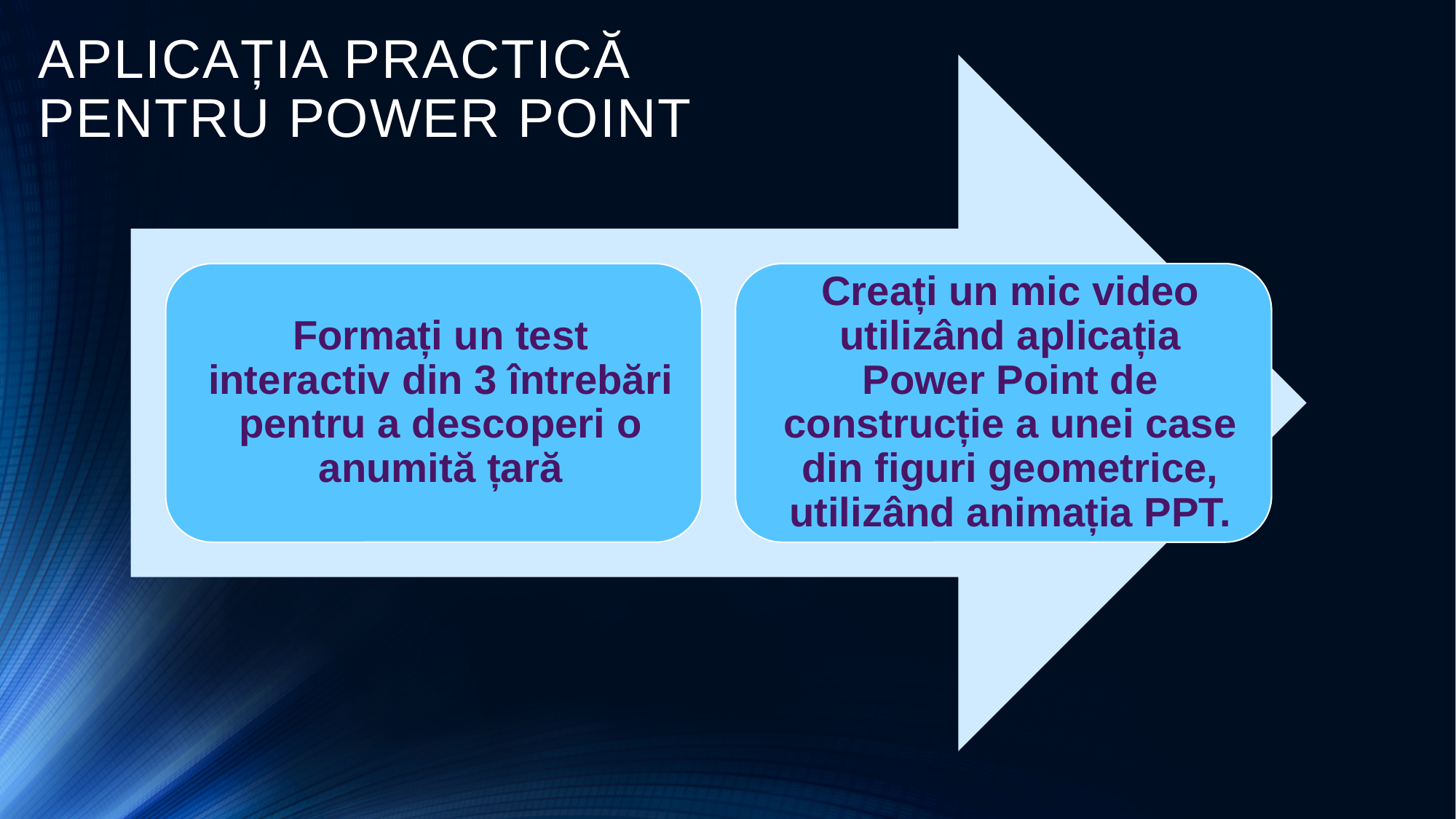

# APLICAȚIA PRACTICĂ PENTRU POWER POINT
Formați un test interactiv din 3 întrebări pentru a descoperi o anumită țară
Creați un mic video utilizând aplicația Power Point de construcție a unei case din figuri geometrice, utilizând animația PPT.